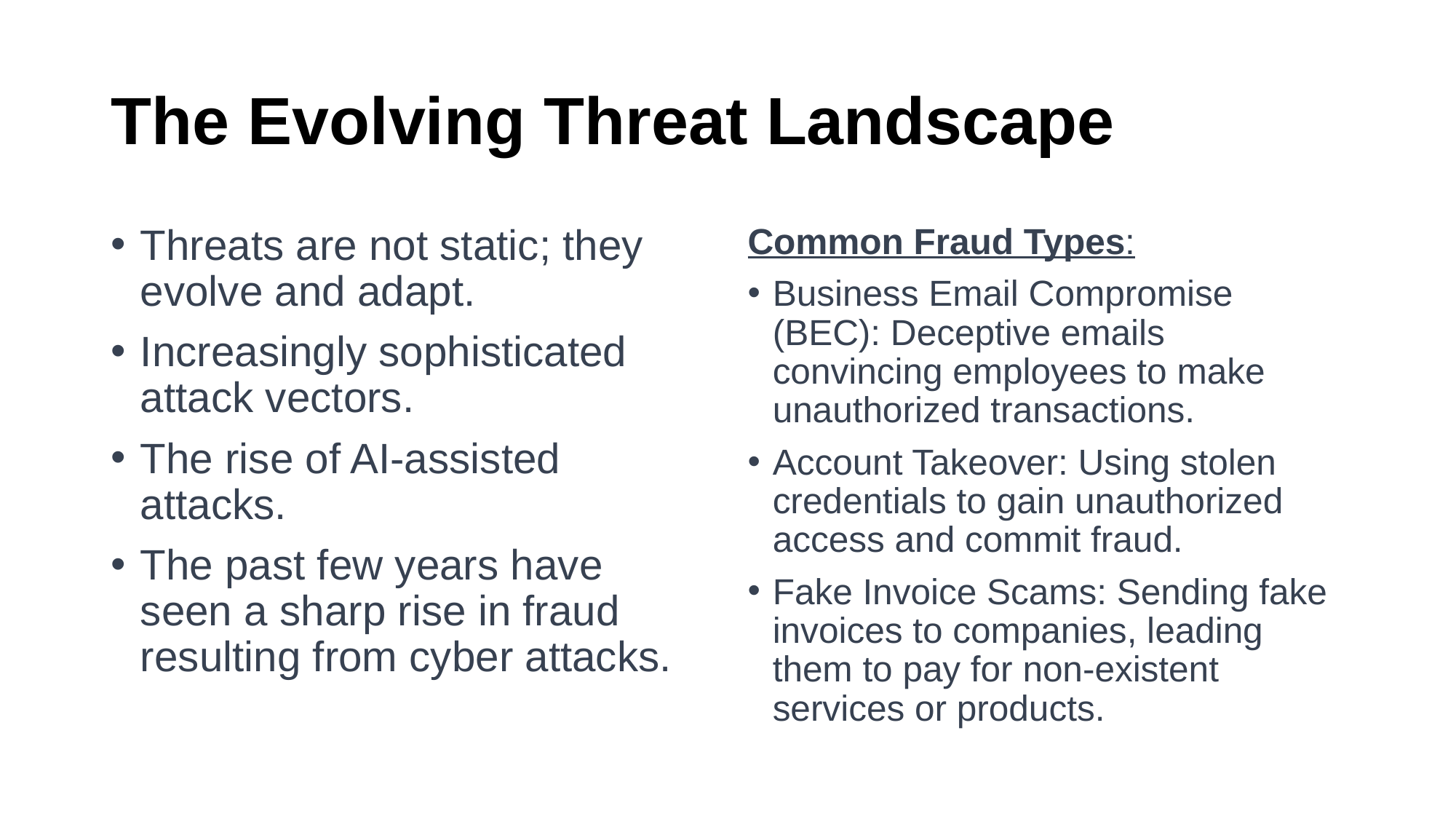

# The Evolving Threat Landscape
Threats are not static; they evolve and adapt.
Increasingly sophisticated attack vectors.
The rise of AI-assisted attacks.
The past few years have seen a sharp rise in fraud resulting from cyber attacks.

Common Fraud Types:
Business Email Compromise (BEC): Deceptive emails convincing employees to make unauthorized transactions.
Account Takeover: Using stolen credentials to gain unauthorized access and commit fraud.
Fake Invoice Scams: Sending fake invoices to companies, leading them to pay for non-existent services or products.